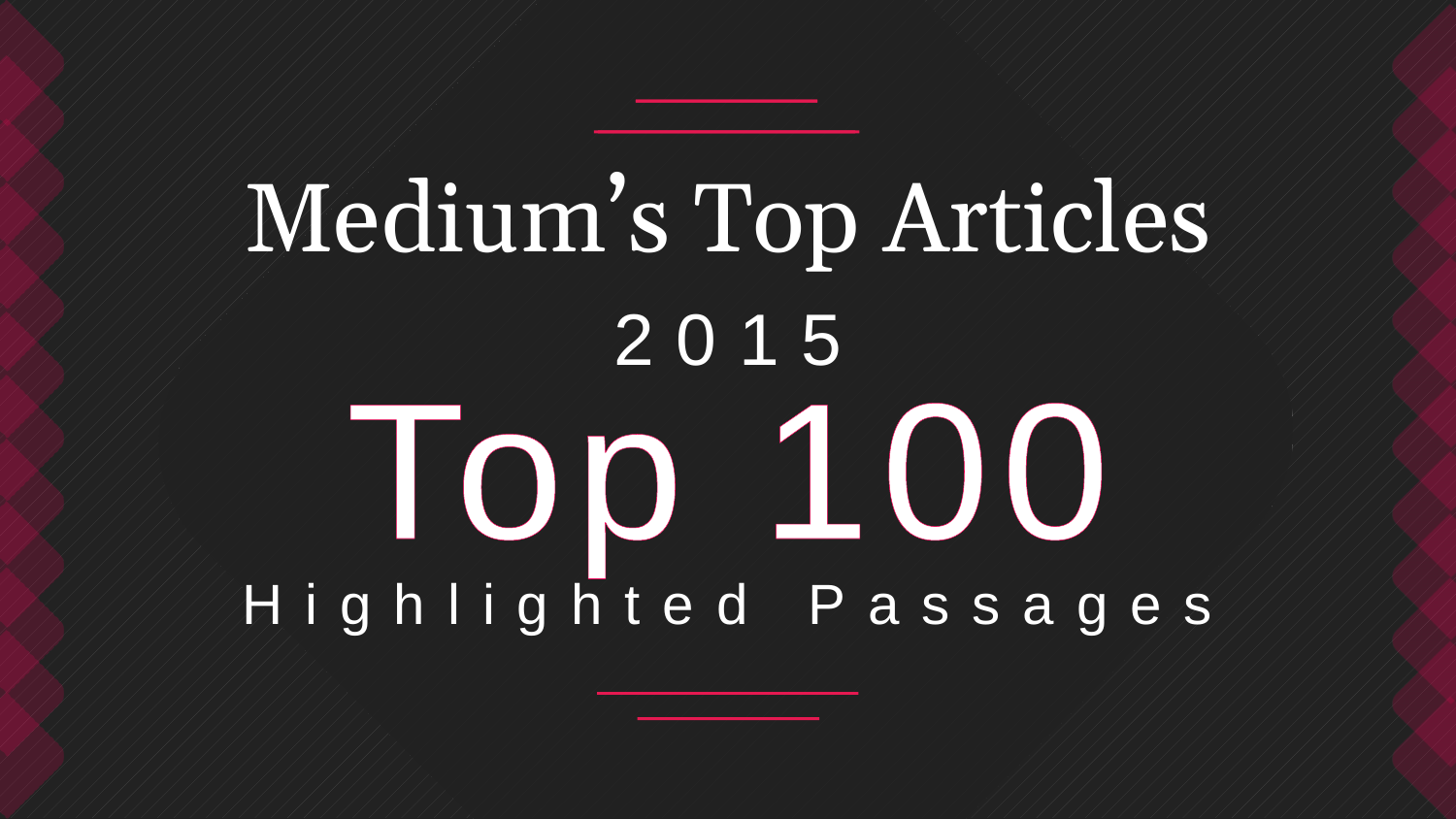

Medium’s Top Articles
2015
Top 100
Highlighted Passages